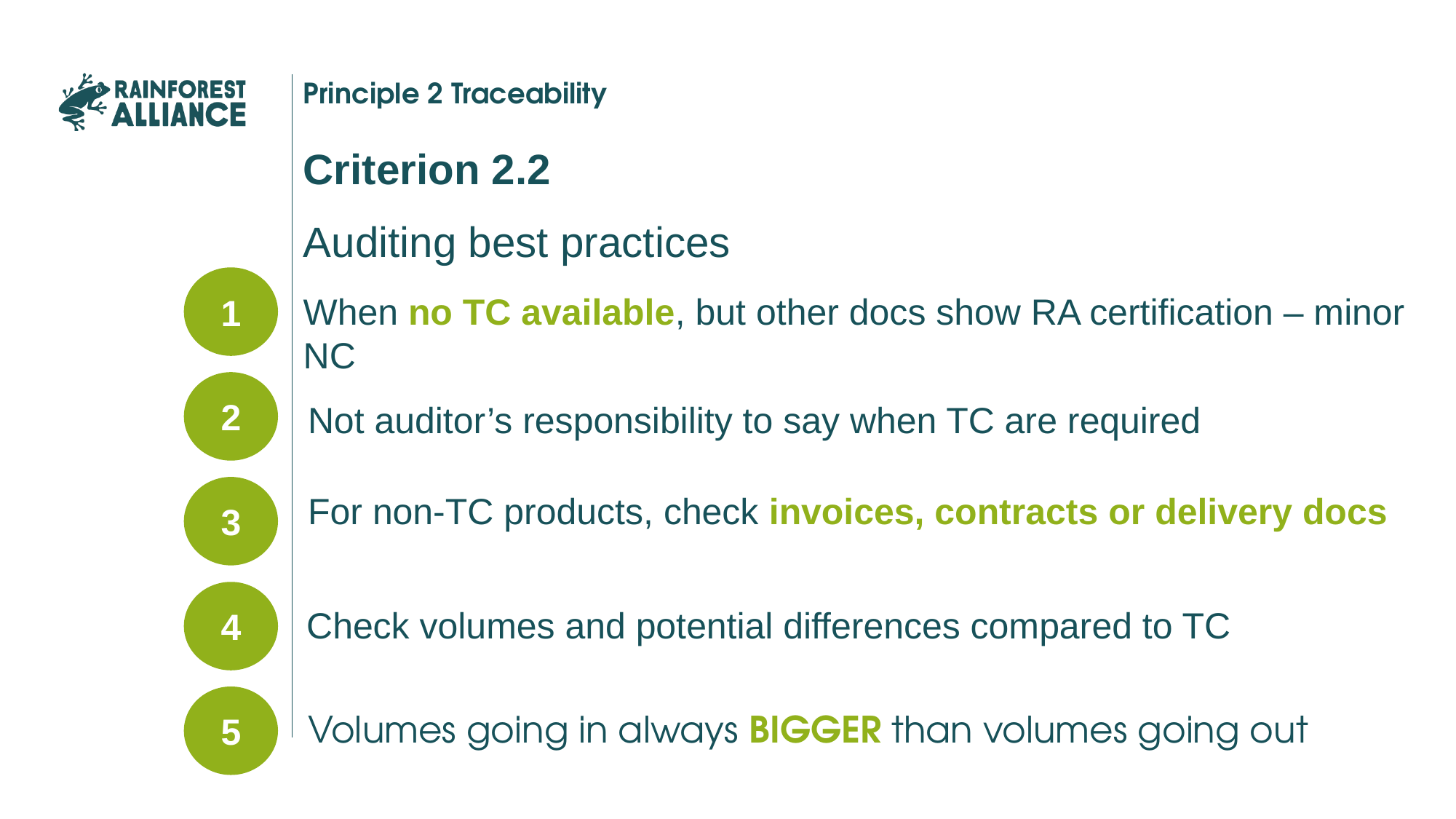

Principle 2 Traceability
Criterion 2.2
Auditing best practices
1
When no TC available, but other docs show RA certification – minor NC
2
Not auditor’s responsibility to say when TC are required
3
For non-TC products, check invoices, contracts or delivery docs
4
Check volumes and potential differences compared to TC
5
Volumes going in always BIGGER than volumes going out